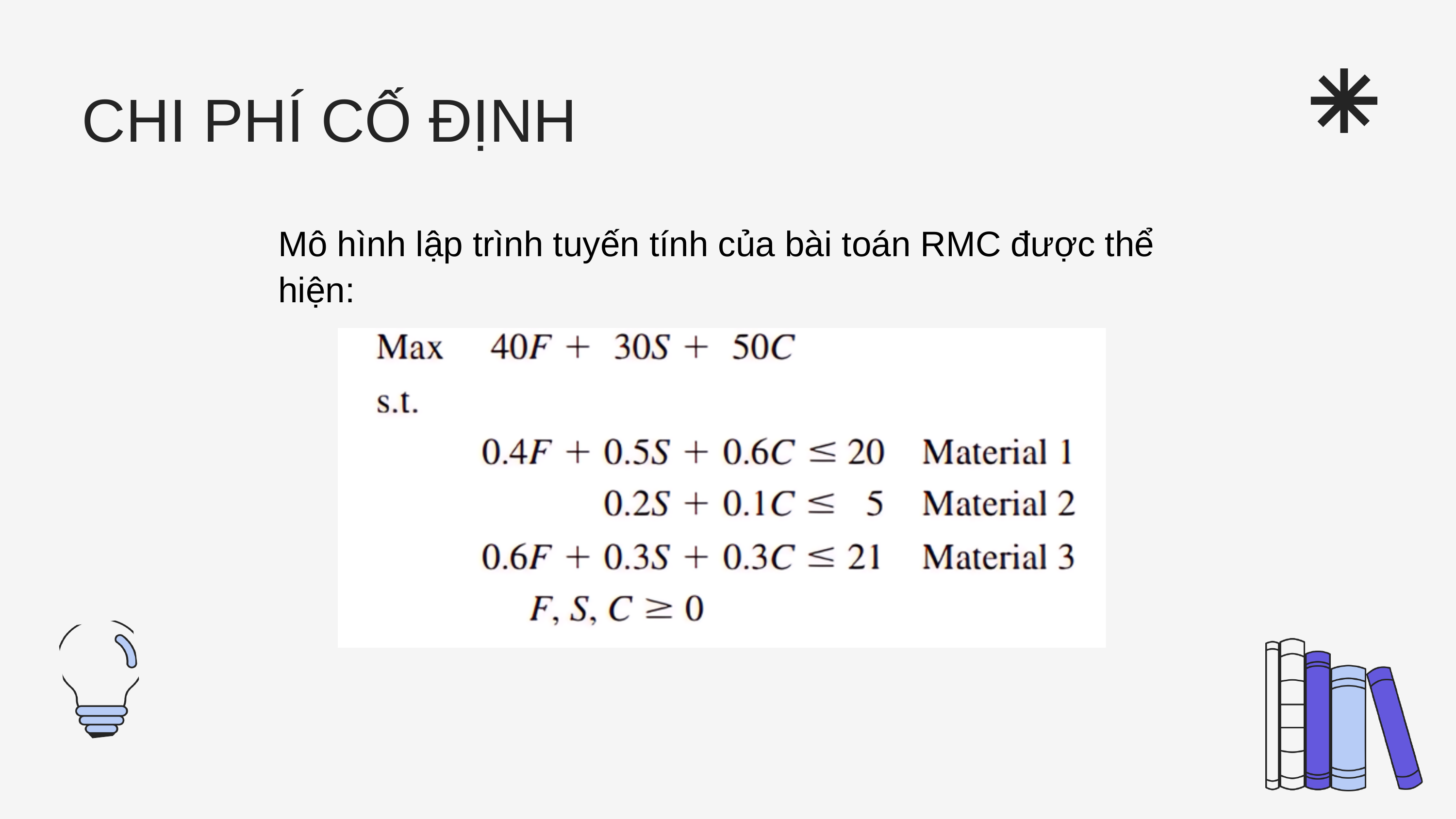

CHI PHÍ CỐ ĐỊNH
Mô hình lập trình tuyến tính của bài toán RMC được thể hiện: